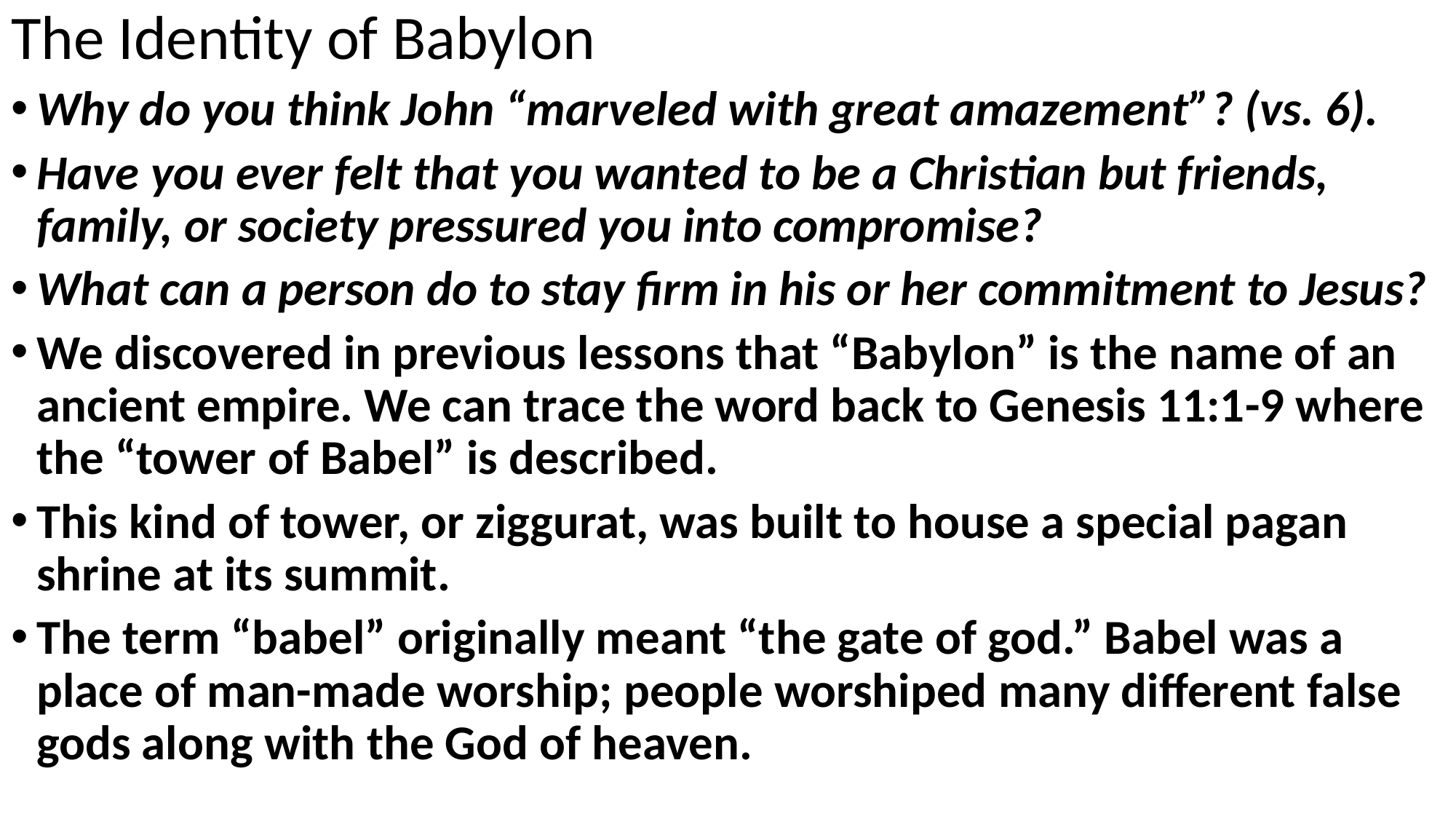

# The Identity of Babylon
Why do you think John “marveled with great amazement”? (vs. 6).
Have you ever felt that you wanted to be a Christian but friends, family, or society pressured you into compromise?
What can a person do to stay firm in his or her commitment to Jesus?
We discovered in previous lessons that “Babylon” is the name of an ancient empire. We can trace the word back to Genesis 11:1-9 where the “tower of Babel” is described.
This kind of tower, or ziggurat, was built to house a special pagan shrine at its summit.
The term “babel” originally meant “the gate of god.” Babel was a place of man-made worship; people worshiped many different false gods along with the God of heaven.